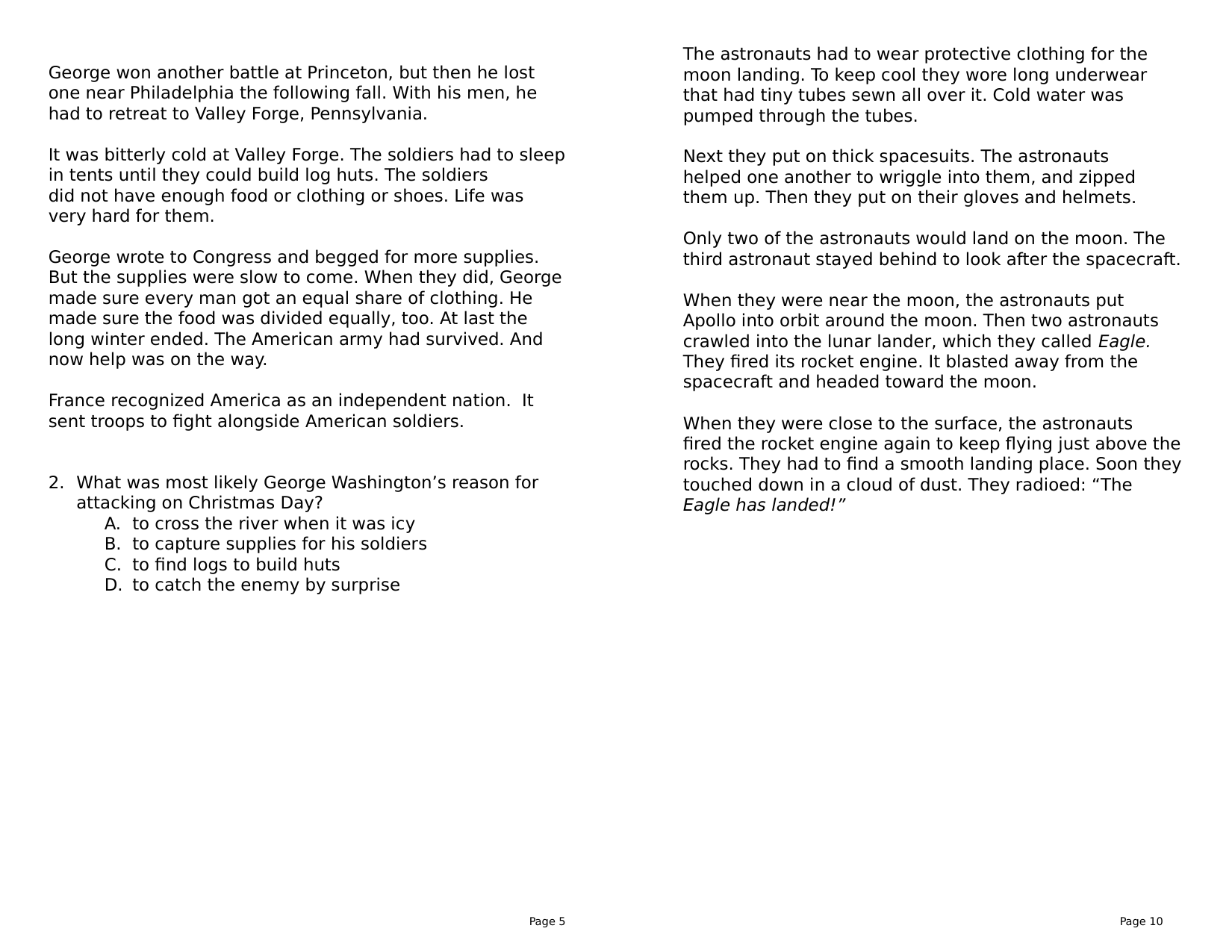

The astronauts had to wear protective clothing for the
moon landing. To keep cool they wore long underwear
that had tiny tubes sewn all over it. Cold water was
pumped through the tubes.

Next they put on thick spacesuits. The astronauts
helped one another to wriggle into them, and zipped them up. Then they put on their gloves and helmets.

Only two of the astronauts would land on the moon. The
third astronaut stayed behind to look after the spacecraft.

When they were near the moon, the astronauts put
Apollo into orbit around the moon. Then two astronauts
crawled into the lunar lander, which they called Eagle.
They fired its rocket engine. It blasted away from the
spacecraft and headed toward the moon.

When they were close to the surface, the astronauts
fired the rocket engine again to keep flying just above the rocks. They had to find a smooth landing place. Soon they touched down in a cloud of dust. They radioed: “The
Eagle has landed!”
George won another battle at Princeton, but then he lost one near Philadelphia the following fall. With his men, he had to retreat to Valley Forge, Pennsylvania.

It was bitterly cold at Valley Forge. The soldiers had to sleep in tents until they could build log huts. The soldiers
did not have enough food or clothing or shoes. Life was
very hard for them.

George wrote to Congress and begged for more supplies. But the supplies were slow to come. When they did, George made sure every man got an equal share of clothing. He made sure the food was divided equally, too. At last the long winter ended. The American army had survived. And now help was on the way.

France recognized America as an independent nation.  It sent troops to fight alongside American soldiers.

What was most likely George Washington’s reason for attacking on Christmas Day?
to cross the river when it was icy
to capture supplies for his soldiers
to find logs to build huts
to catch the enemy by surprise
Page 5
Page 10